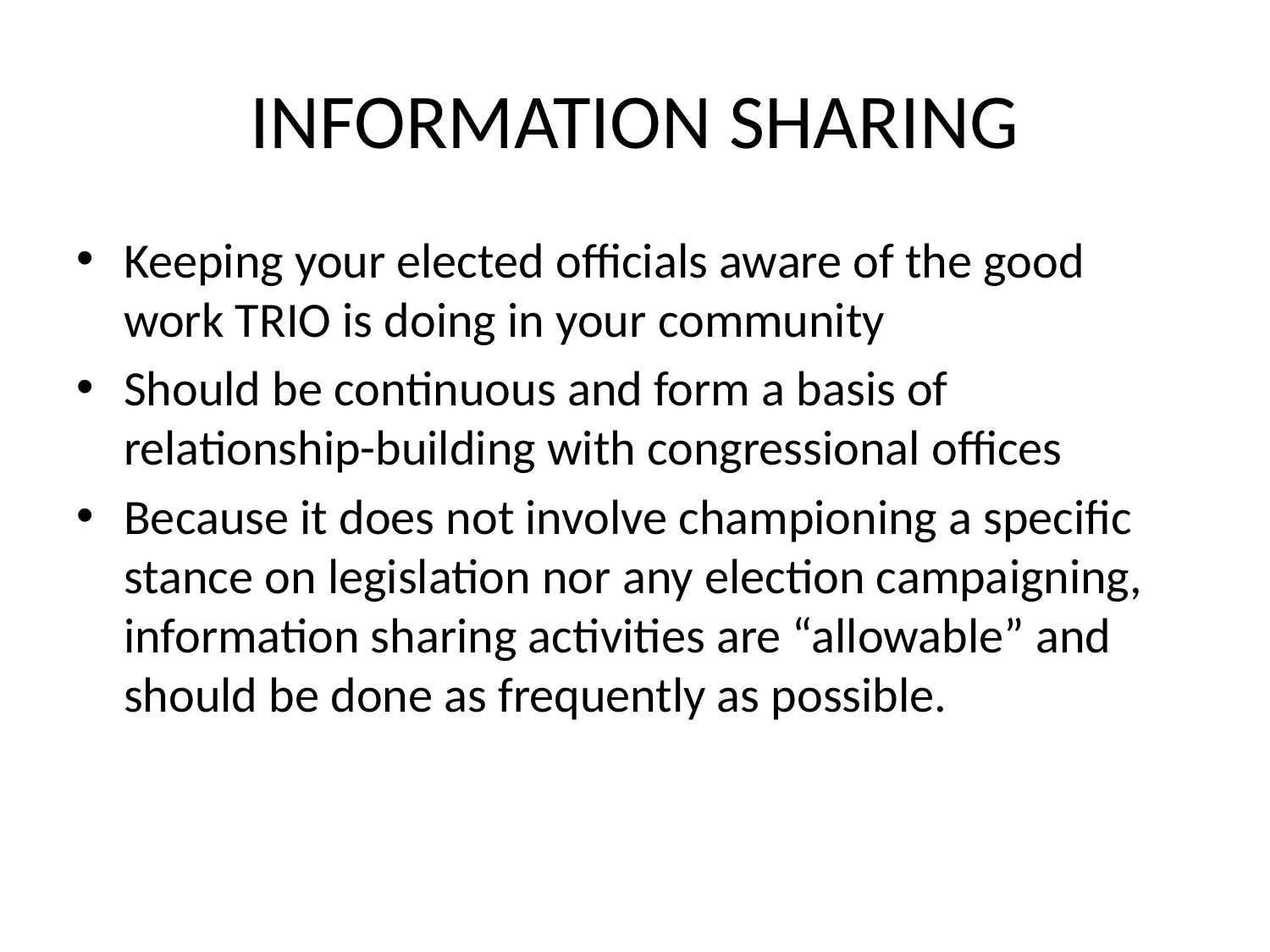

# INFORMATION SHARING
Keeping your elected officials aware of the good work TRIO is doing in your community
Should be continuous and form a basis of relationship-building with congressional offices
Because it does not involve championing a specific stance on legislation nor any election campaigning, information sharing activities are “allowable” and should be done as frequently as possible.